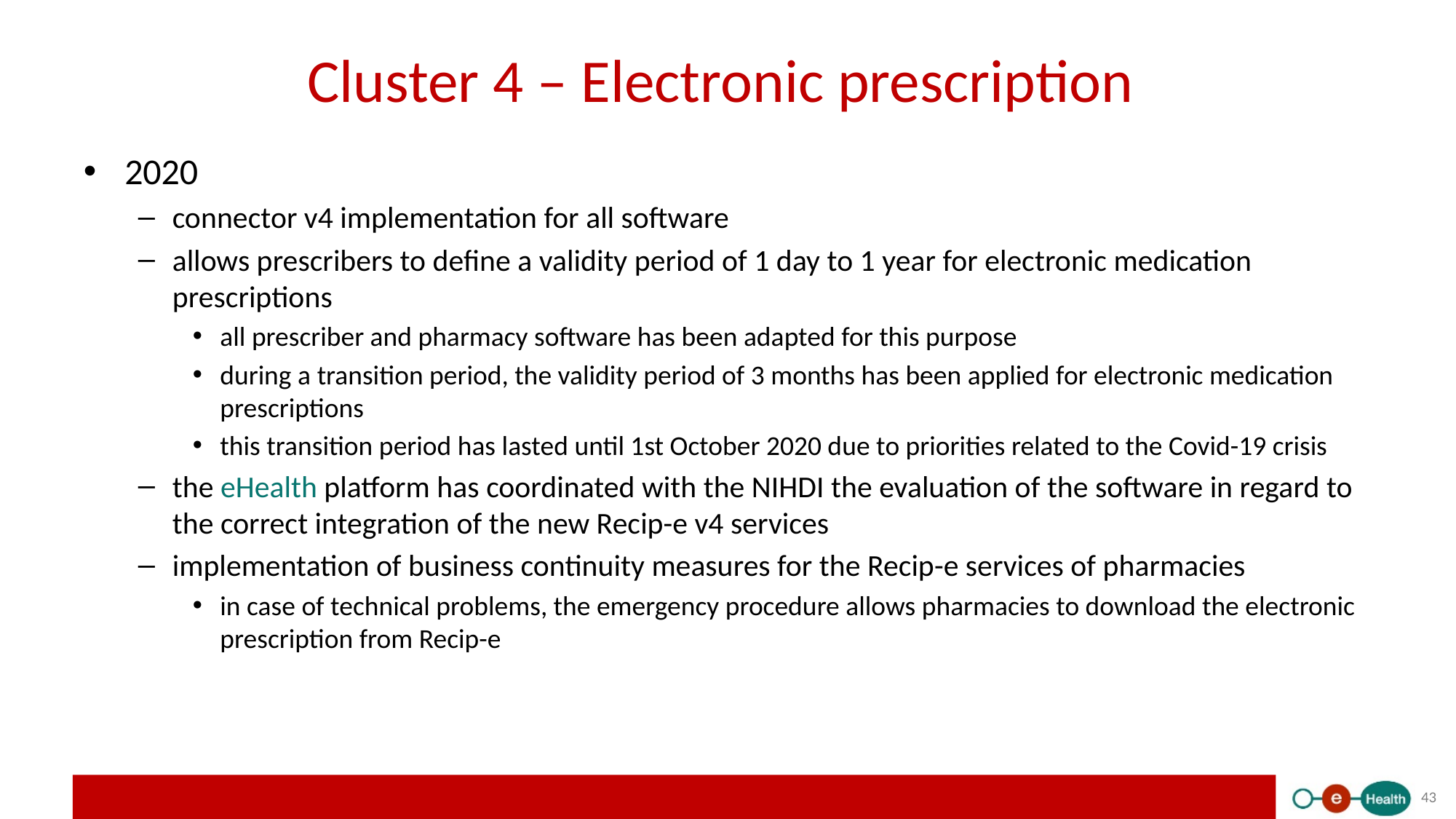

# Cluster 4 – Electronic prescription

2020
connector v4 implementation for all software
allows prescribers to define a validity period of 1 day to 1 year for electronic medication prescriptions
all prescriber and pharmacy software has been adapted for this purpose
during a transition period, the validity period of 3 months has been applied for electronic medication prescriptions
this transition period has lasted until 1st October 2020 due to priorities related to the Covid-19 crisis
the eHealth platform has coordinated with the NIHDI the evaluation of the software in regard to the correct integration of the new Recip-e v4 services
implementation of business continuity measures for the Recip-e services of pharmacies
in case of technical problems, the emergency procedure allows pharmacies to download the electronic prescription from Recip-e

43